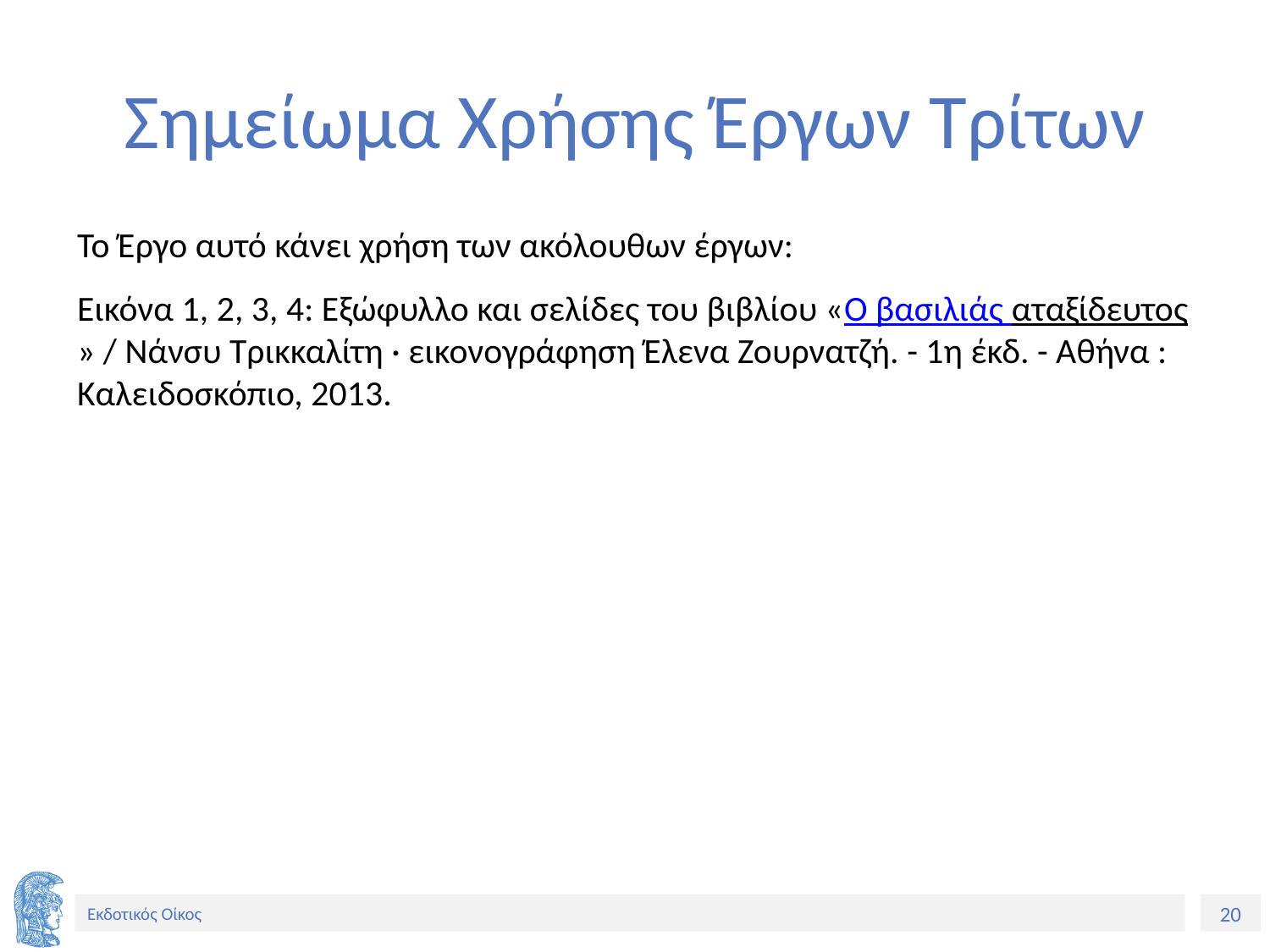

# Σημείωμα Χρήσης Έργων Τρίτων
Το Έργο αυτό κάνει χρήση των ακόλουθων έργων:
Εικόνα 1, 2, 3, 4: Εξώφυλλο και σελίδες του βιβλίου «Ο βασιλιάς αταξίδευτος» / Νάνσυ Τρικκαλίτη · εικονογράφηση Έλενα Ζουρνατζή. - 1η έκδ. - Αθήνα : Καλειδοσκόπιο, 2013.